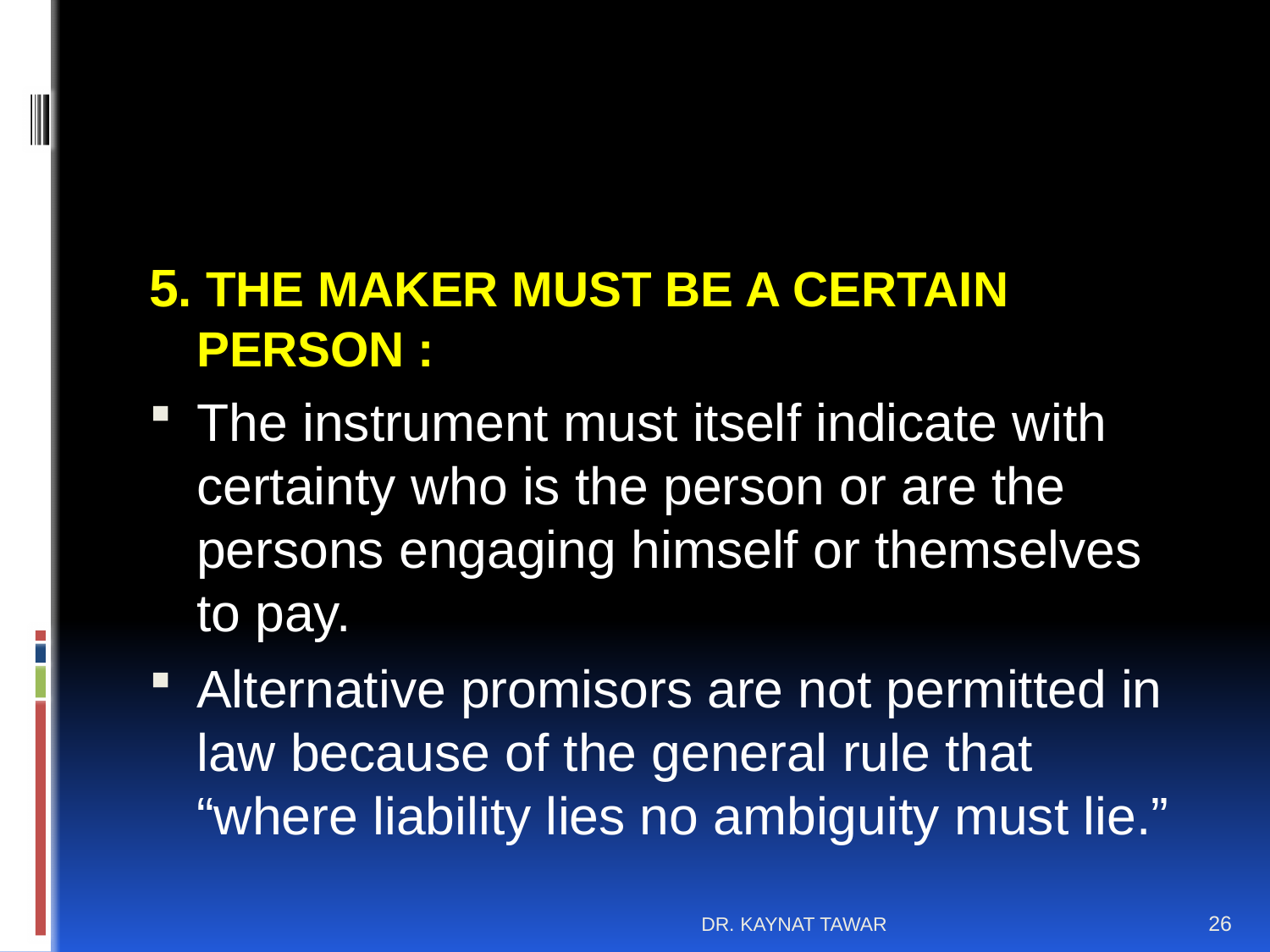

#
5. THE MAKER MUST BE A CERTAIN PERSON :
The instrument must itself indicate with certainty who is the person or are the persons engaging himself or themselves to pay.
Alternative promisors are not permitted in law because of the general rule that “where liability lies no ambiguity must lie.”
DR. KAYNAT TAWAR
26